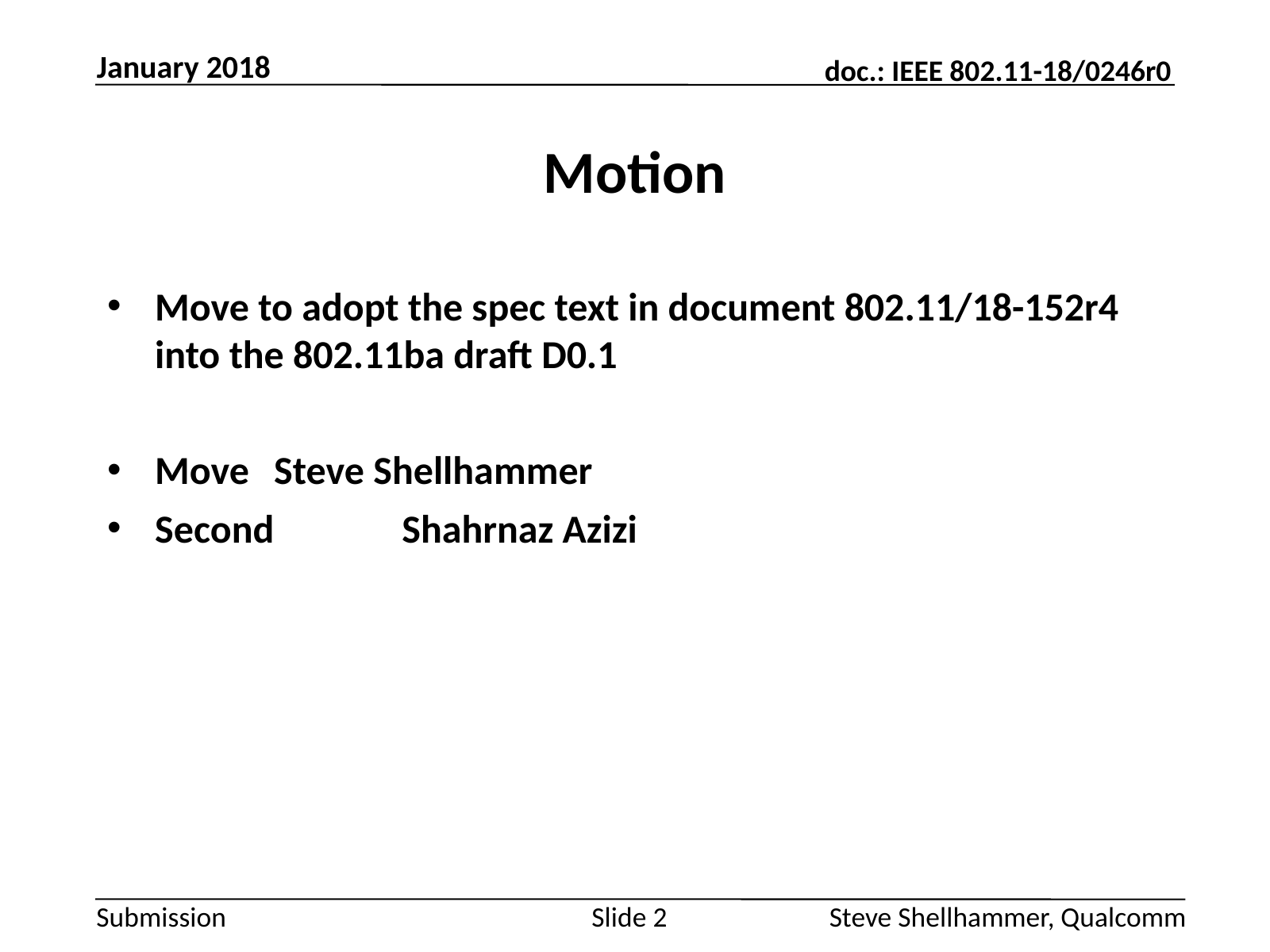

January 2018
# Motion
Move to adopt the spec text in document 802.11/18-152r4 into the 802.11ba draft D0.1

Move	Steve Shellhammer
Second	 Shahrnaz Azizi
Slide 2
Steve Shellhammer, Qualcomm